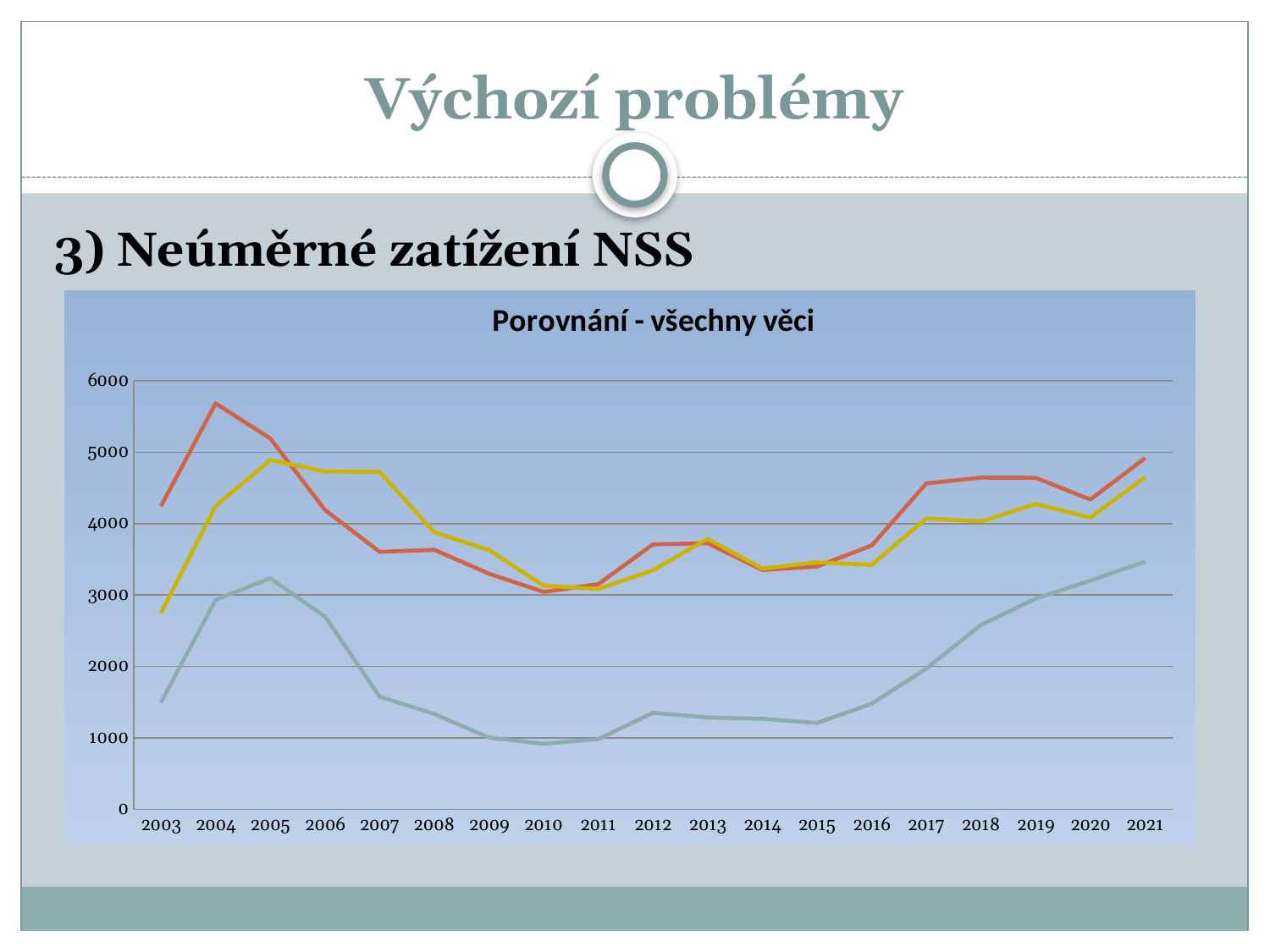

# Výchozí problémy
3) Neúměrné zatížení NSS

### Chart: Porovnání - všechny věci

| Category |  |  |  |
|---|---|---|---|
| 2003 | 4243.0 | 2749.0 | 1494.0 |
| 2004 | 5684.0 | 4247.0 | 2931.0 |
| 2005 | 5194.0 | 4891.0 | 3234.0 |
| 2006 | 4193.0 | 4729.0 | 2698.0 |
| 2007 | 3605.0 | 4725.0 | 1578.0 |
| 2008 | 3634.0 | 3879.0 | 1335.0 |
| 2009 | 3299.0 | 3631.0 | 1003.0 |
| 2010 | 3044.0 | 3130.0 | 917.0 |
| 2011 | 3152.0 | 3086.0 | 983.0 |
| 2012 | 3710.0 | 3347.0 | 1350.0 |
| 2013 | 3726.0 | 3787.0 | 1285.0 |
| 2014 | 3351.0 | 3369.0 | 1267.0 |
| 2015 | 3400.0 | 3459.0 | 1208.0 |
| 2016 | 3694.0 | 3424.0 | 1478.0 |
| 2017 | 4564.0 | 4073.0 | 1969.0 |
| 2018 | 4645.0 | 4032.0 | 2583.0 |
| 2019 | 4642.0 | 4276.0 | 2949.0 |
| 2020 | 4338.0 | 4085.0 | 3202.0 |
| 2021 | 4917.0 | 4650.0 | 3469.0 |